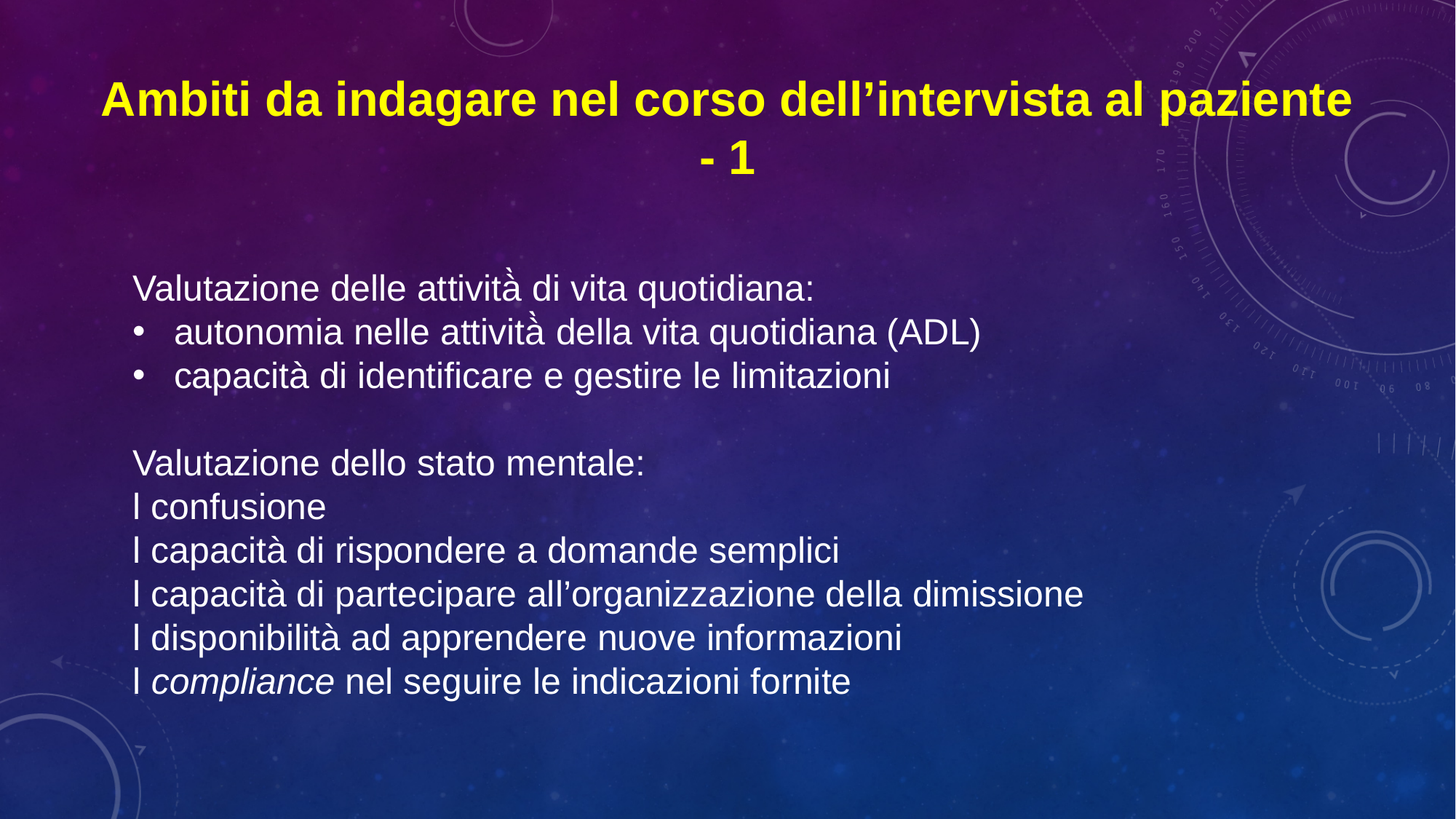

Ambiti da indagare nel corso dell’intervista al paziente - 1
Valutazione delle attività̀ di vita quotidiana:
autonomia nelle attività̀ della vita quotidiana (ADL)
capacità di identificare e gestire le limitazioni

Valutazione dello stato mentale:
l confusione
l capacità di rispondere a domande semplici
l capacità di partecipare all’organizzazione della dimissione
l disponibilità ad apprendere nuove informazioni
l compliance nel seguire le indicazioni fornite